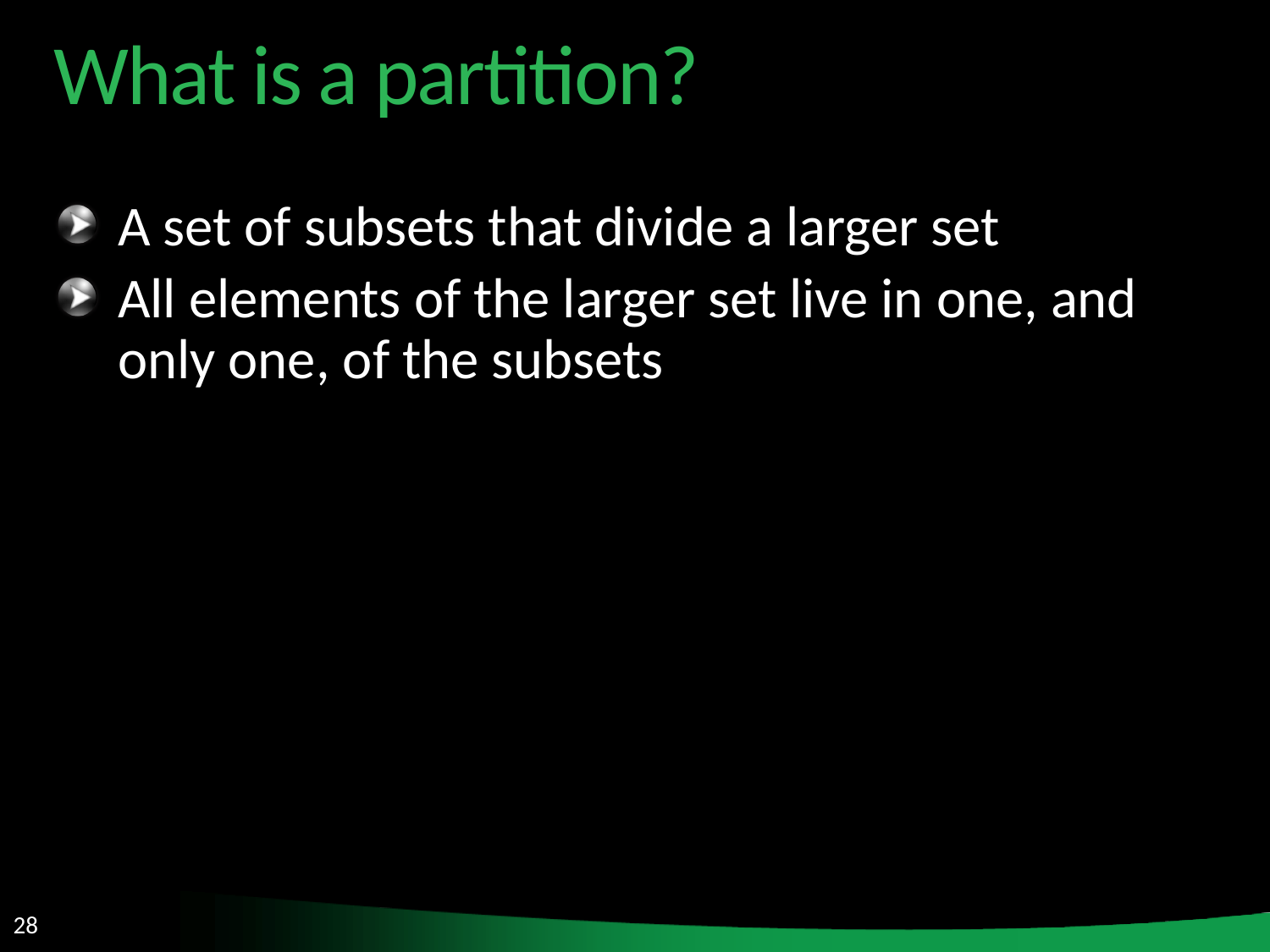

What is a partition?
A set of subsets that divide a larger set
All elements of the larger set live in one, and only one, of the subsets